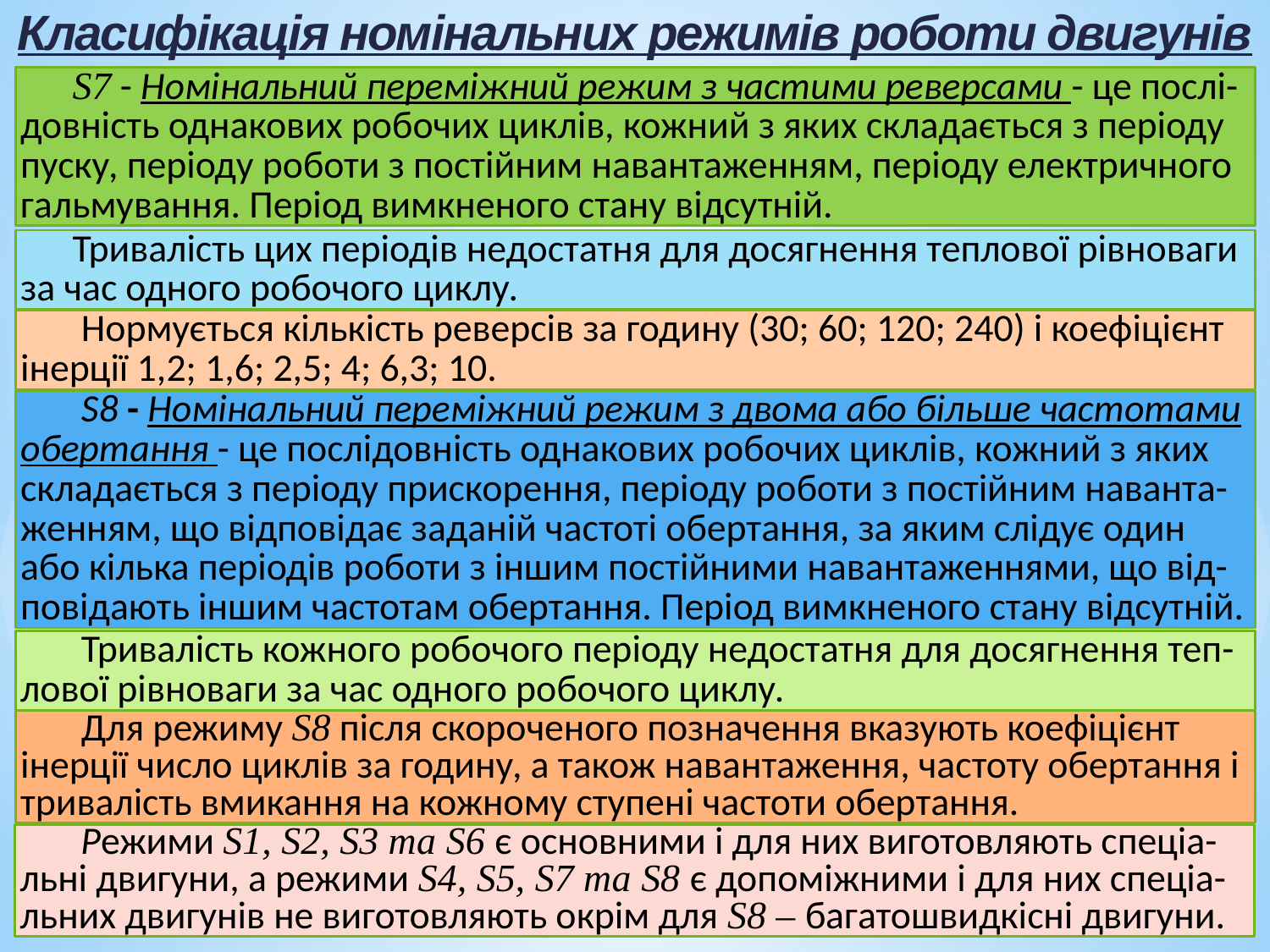

Класифікація номінальних режимів роботи двигунів
      S7 - Номінальний переміжний режим з частими реверсами - це послі-довність однакових робочих циклів, кожний з яких складається з періоду пуску, періоду роботи з постійним навантаженням, періоду електричного гальмування. Період вимкненого стану відсутній.
      Тривалість цих періодів недостатня для досягнення теплової рівноваги за час одного робочого циклу.
       Нормується кількість реверсів за годину (30; 60; 120; 240) і коефіцієнт інерції 1,2; 1,6; 2,5; 4; 6,3; 10.
       S8 - Номінальний переміжний режим з двома або більше частотами обертання - це послідовність однакових робочих циклів, кожний з яких складається з періоду прискорення, періоду роботи з постійним наванта-женням, що відповідає заданій частоті обертання, за яким слідує один або кілька періодів роботи з іншим постійними навантаженнями, що від-повідають іншим частотам обертання. Період вимкненого стану відсутній.
       Тривалість кожного робочого періоду недостатня для досягнення теп-лової рівноваги за час одного робочого циклу.
       Для режиму S8 після скороченого позначення вказують коефіцієнт інерції число циклів за годину, а також навантаження, частоту обертання і тривалість вмикання на кожному ступені частоти обертання.
       Режими S1, S2, S3 та S6 є основними і для них виготовляють спеціа-льні двигуни, а режими S4, S5, S7 та S8 є допоміжними і для них спеціа-льних двигунів не виготовляють окрім для S8 – багатошвидкісні двигуни.